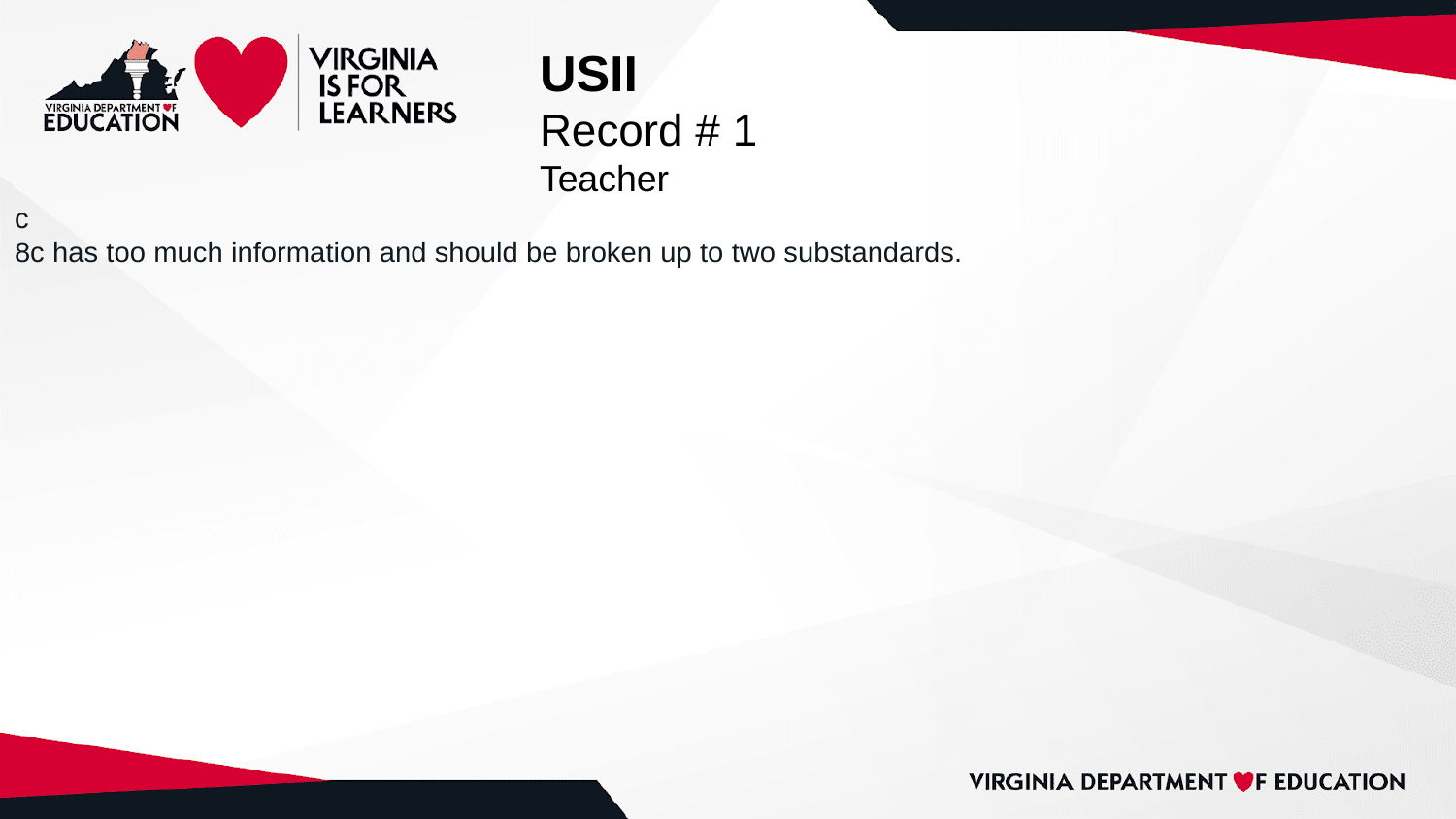

# USII
Record # 1
Teacher
c
8c has too much information and should be broken up to two substandards.